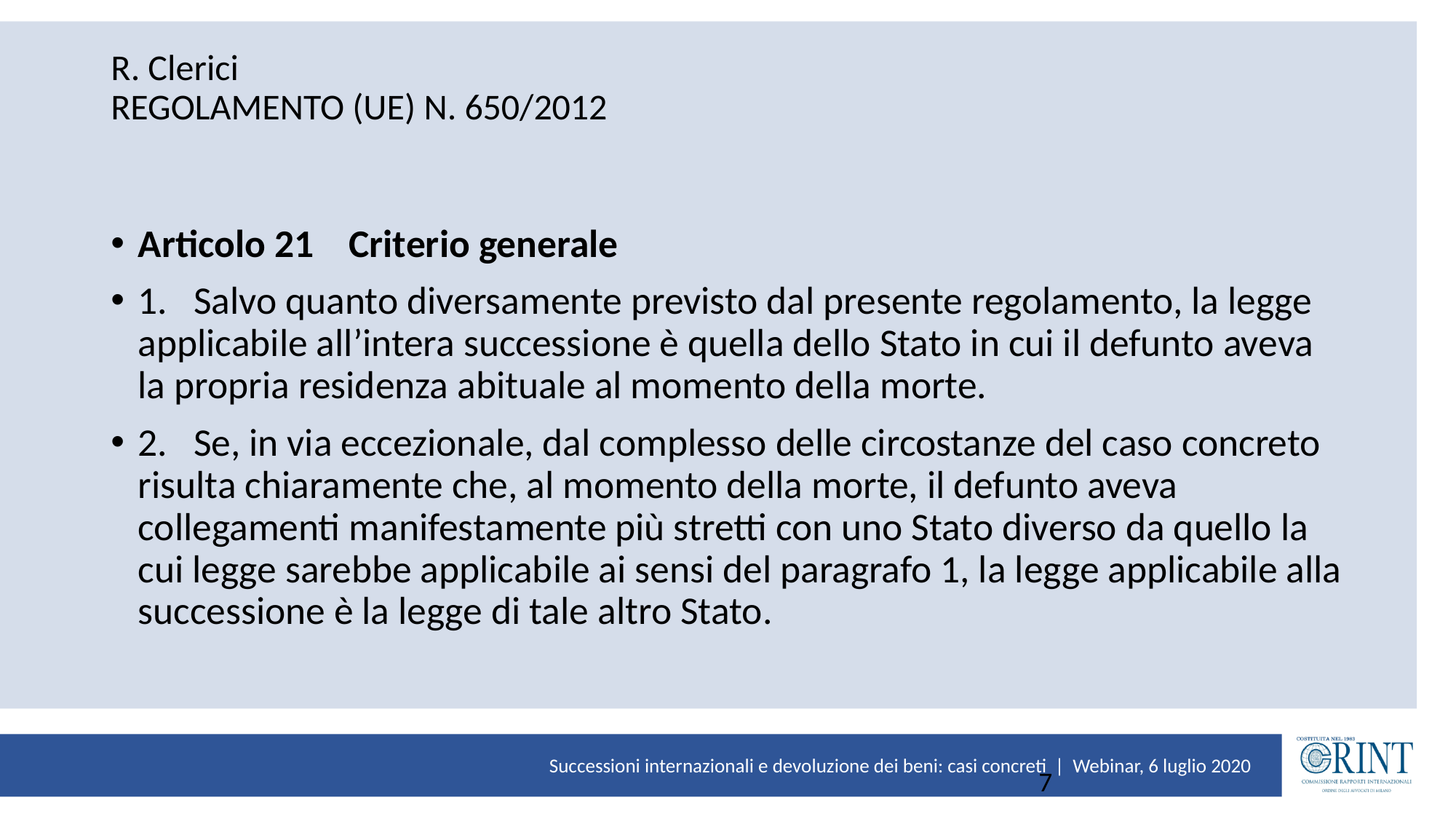

# R. Clerici REGOLAMENTO (UE) N. 650/2012
Articolo 21    Criterio generale
1.   Salvo quanto diversamente previsto dal presente regolamento, la legge applicabile all’intera successione è quella dello Stato in cui il defunto aveva la propria residenza abituale al momento della morte.
2.   Se, in via eccezionale, dal complesso delle circostanze del caso concreto risulta chiaramente che, al momento della morte, il defunto aveva collegamenti manifestamente più stretti con uno Stato diverso da quello la cui legge sarebbe applicabile ai sensi del paragrafo 1, la legge applicabile alla successione è la legge di tale altro Stato.
7